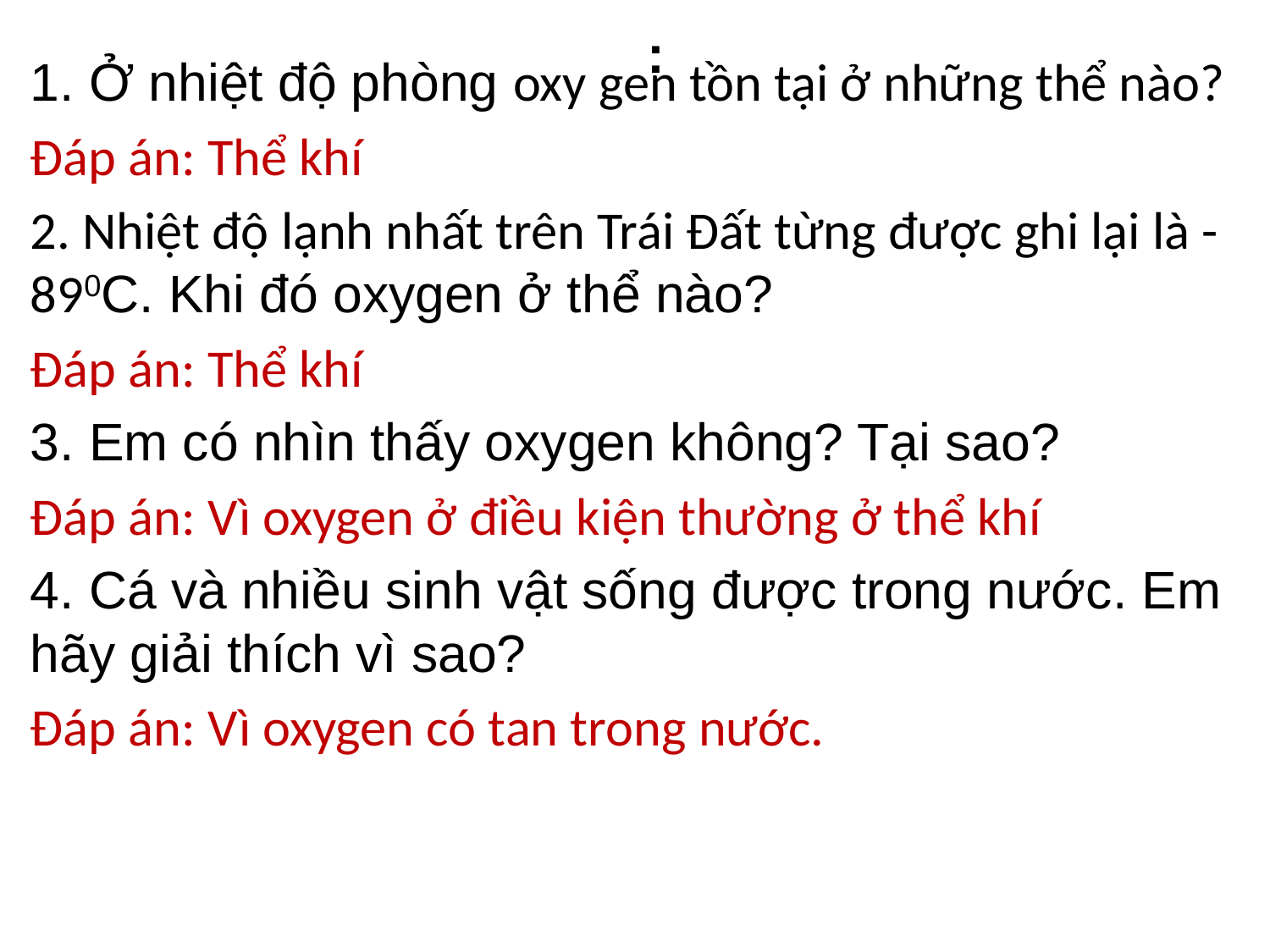

:

1. Ở nhiệt độ phòng oxy gen tồn tại ở những thể nào?
Đáp án: Thể khí
2. Nhiệt độ lạnh nhất trên Trái Đất từng được ghi lại là -890C. Khi đó oxygen ở thể nào?
Đáp án: Thể khí
3. Em có nhìn thấy oxygen không? Tại sao?
Đáp án: Vì oxygen ở điều kiện thường ở thể khí
4. Cá và nhiều sinh vật sống được trong nước. Em hãy giải thích vì sao?
Đáp án: Vì oxygen có tan trong nước.